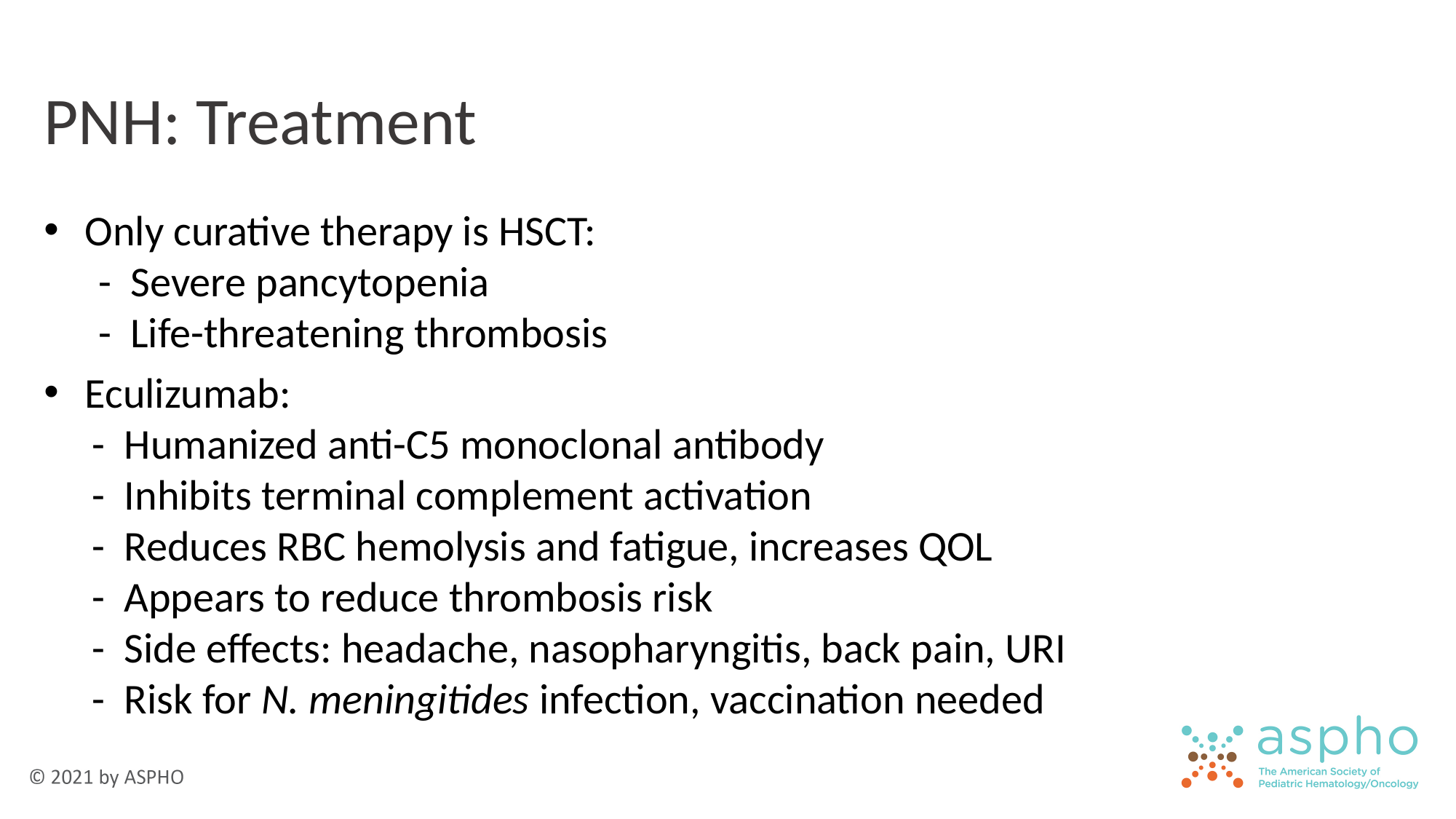

# PNH: Treatment
Only curative therapy is HSCT:
-  Severe pancytopenia
-  Life-threatening thrombosis
Eculizumab:
     -  Humanized anti-C5 monoclonal antibody
     -  Inhibits terminal complement activation
     -  Reduces RBC hemolysis and fatigue, increases QOL
     -  Appears to reduce thrombosis risk
     -  Side effects: headache, nasopharyngitis, back pain, URI
     -  Risk for N. meningitides infection, vaccination needed